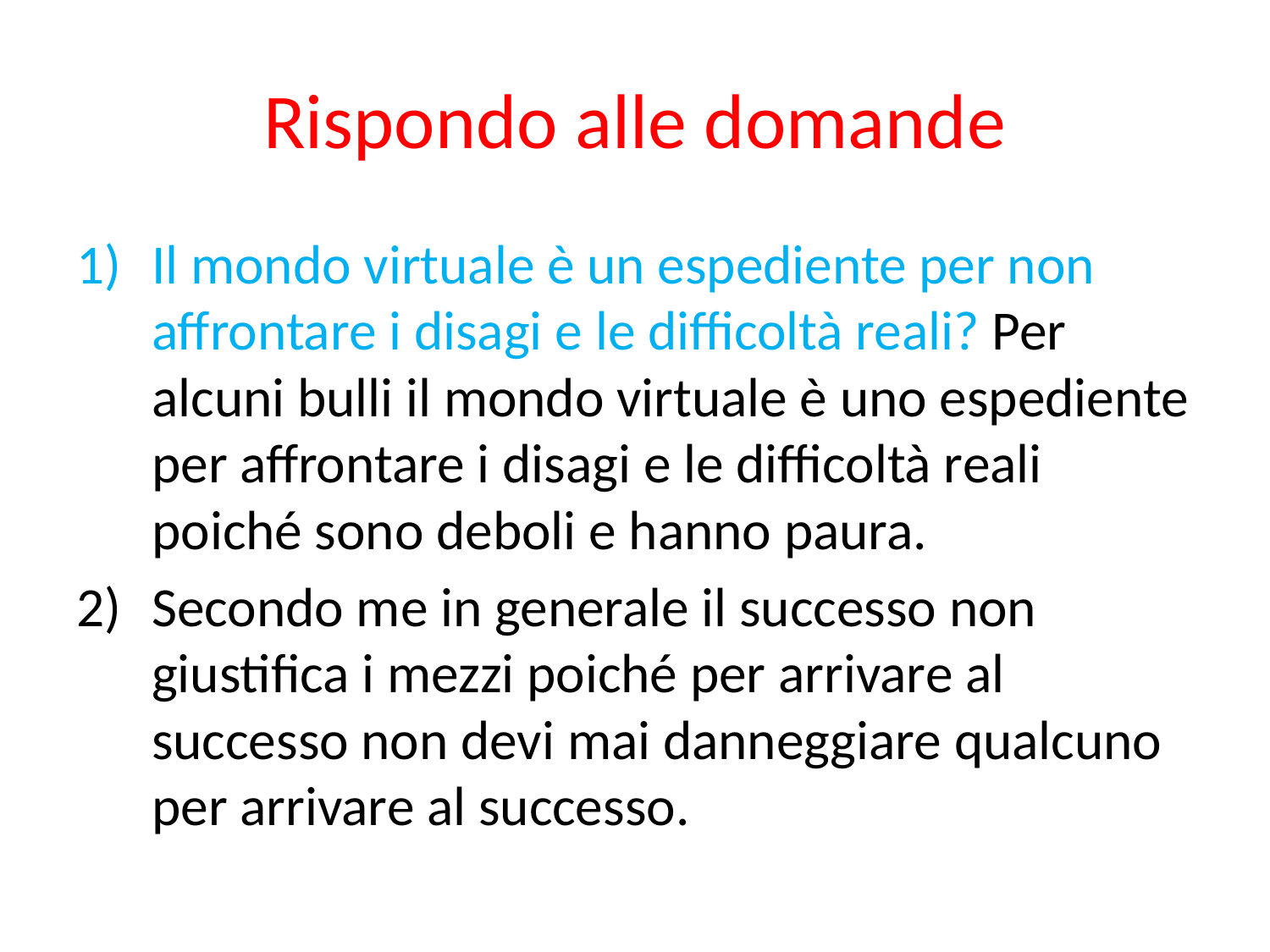

# Rispondo alle domande
Il mondo virtuale è un espediente per non affrontare i disagi e le difficoltà reali? Per alcuni bulli il mondo virtuale è uno espediente per affrontare i disagi e le difficoltà reali poiché sono deboli e hanno paura.
Secondo me in generale il successo non giustifica i mezzi poiché per arrivare al successo non devi mai danneggiare qualcuno per arrivare al successo.